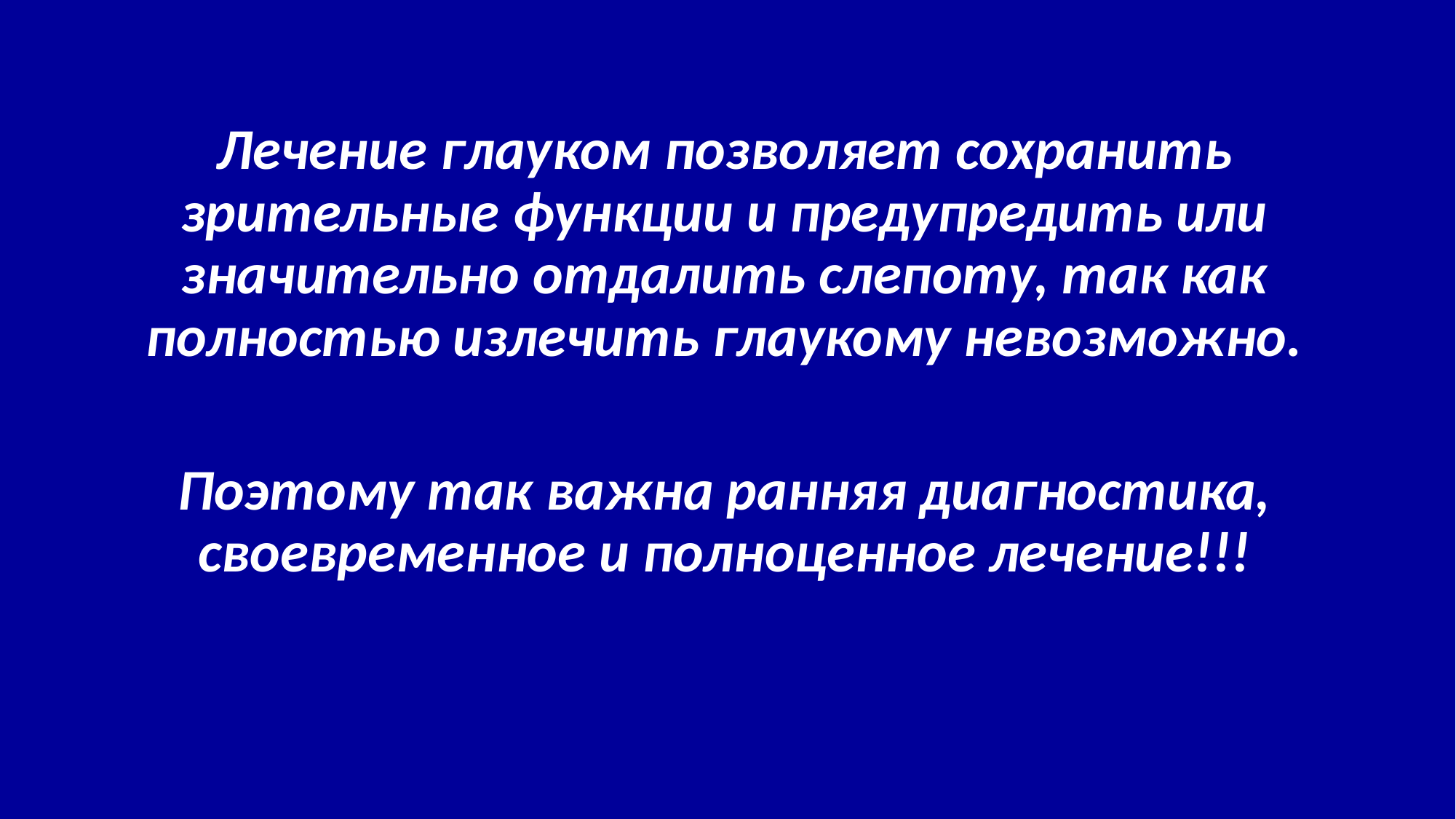

Лечение глауком позволяет сохранить зрительные функции и предупредить или значительно отдалить слепоту, так как полностью излечить глаукому невозможно.

Поэтому так важна ранняя диагностика, своевременное и полноценное лечение!!!